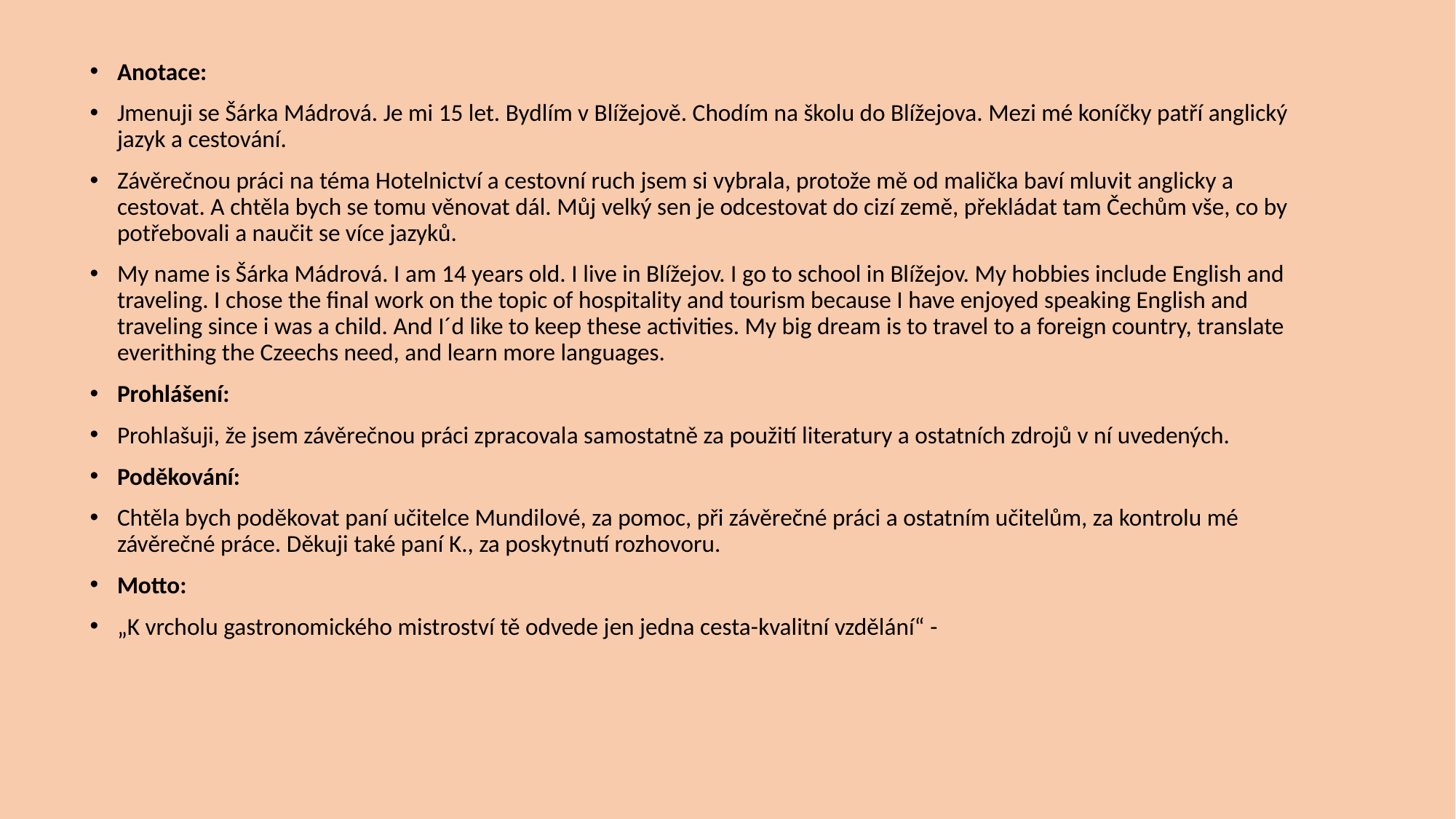

#
Anotace:
Jmenuji se Šárka Mádrová. Je mi 15 let. Bydlím v Blížejově. Chodím na školu do Blížejova. Mezi mé koníčky patří anglický jazyk a cestování.
Závěrečnou práci na téma Hotelnictví a cestovní ruch jsem si vybrala, protože mě od malička baví mluvit anglicky a cestovat. A chtěla bych se tomu věnovat dál. Můj velký sen je odcestovat do cizí země, překládat tam Čechům vše, co by potřebovali a naučit se více jazyků.
My name is Šárka Mádrová. I am 14 years old. I live in Blížejov. I go to school in Blížejov. My hobbies include English and traveling. I chose the final work on the topic of hospitality and tourism because I have enjoyed speaking English and traveling since i was a child. And I´d like to keep these activities. My big dream is to travel to a foreign country, translate everithing the Czeechs need, and learn more languages.
Prohlášení:
Prohlašuji, že jsem závěrečnou práci zpracovala samostatně za použití literatury a ostatních zdrojů v ní uvedených.
Poděkování:
Chtěla bych poděkovat paní učitelce Mundilové, za pomoc, při závěrečné práci a ostatním učitelům, za kontrolu mé závěrečné práce. Děkuji také paní K., za poskytnutí rozhovoru.
Motto:
„K vrcholu gastronomického mistroství tě odvede jen jedna cesta-kvalitní vzdělání“ -